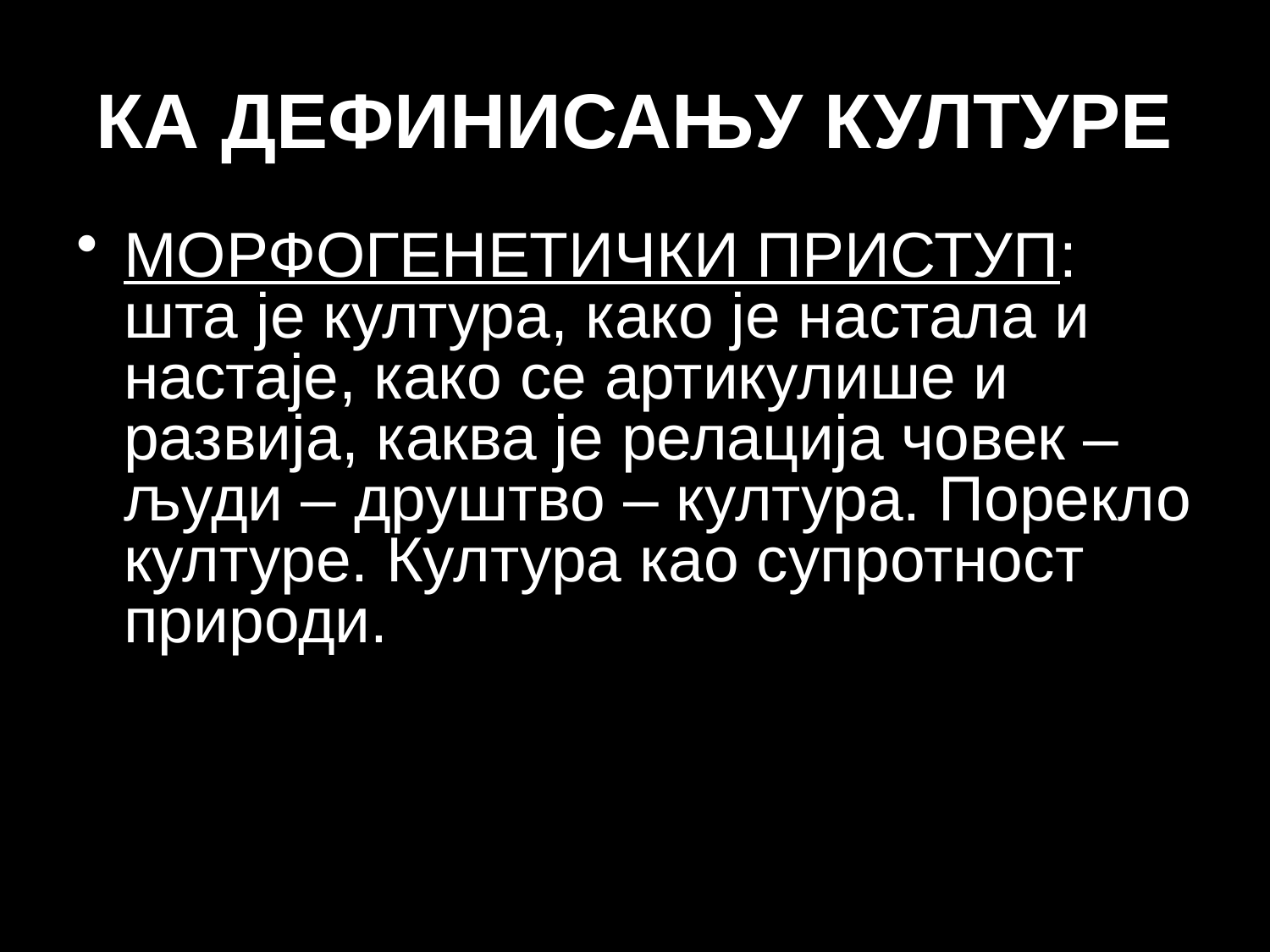

# КА ДЕФИНИСАЊУ КУЛТУРЕ
МОРФОГЕНЕТИЧКИ ПРИСТУП: шта је култура, како је настала и настаје, како се артикулише и развија, каква је релација човек – људи – друштво – култура. Порекло културе. Култура као супротност природи.